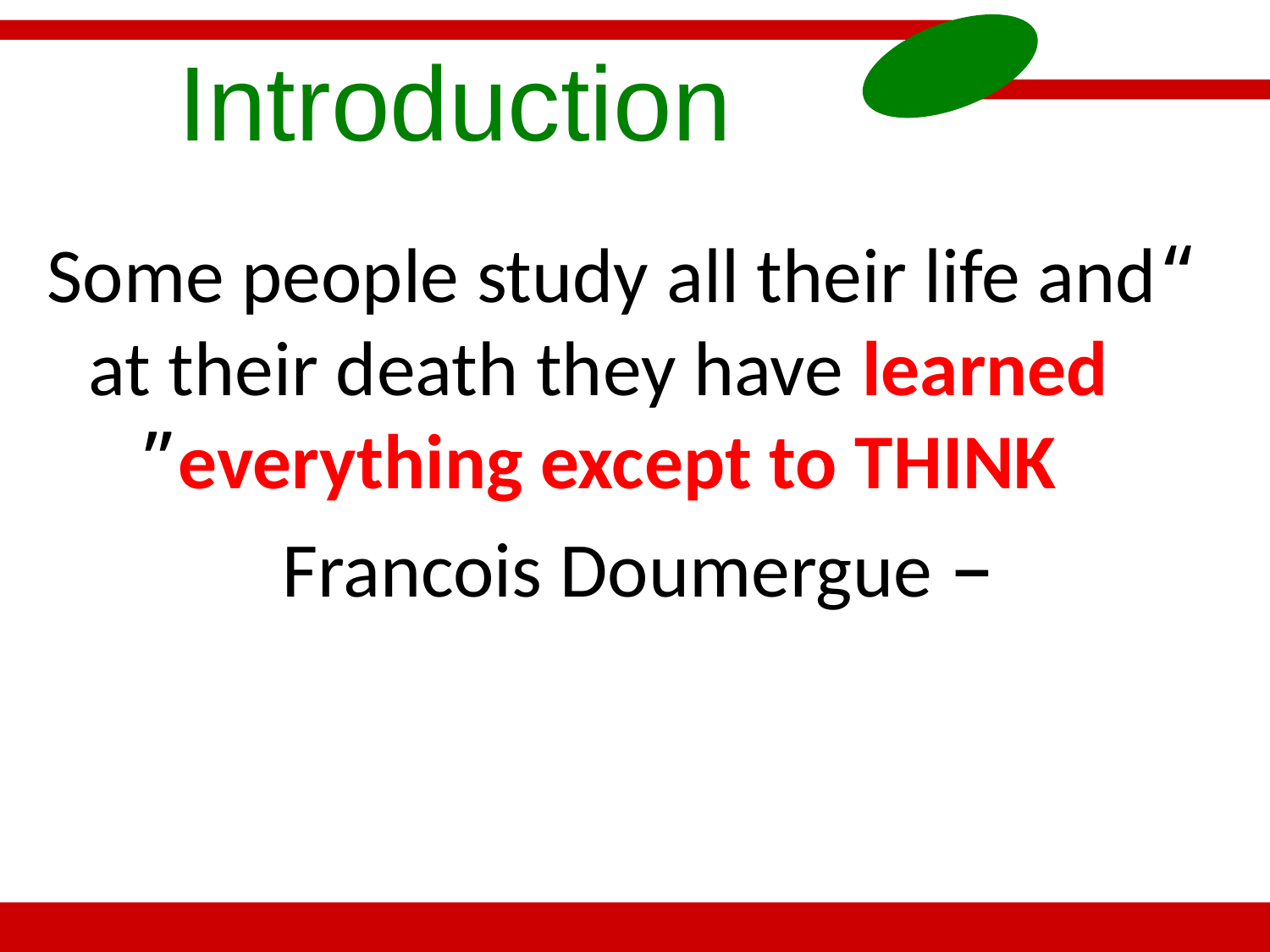

# Introduction
“Some people study all their life and at their death they have learned everything except to THINK”
– Francois Doumergue